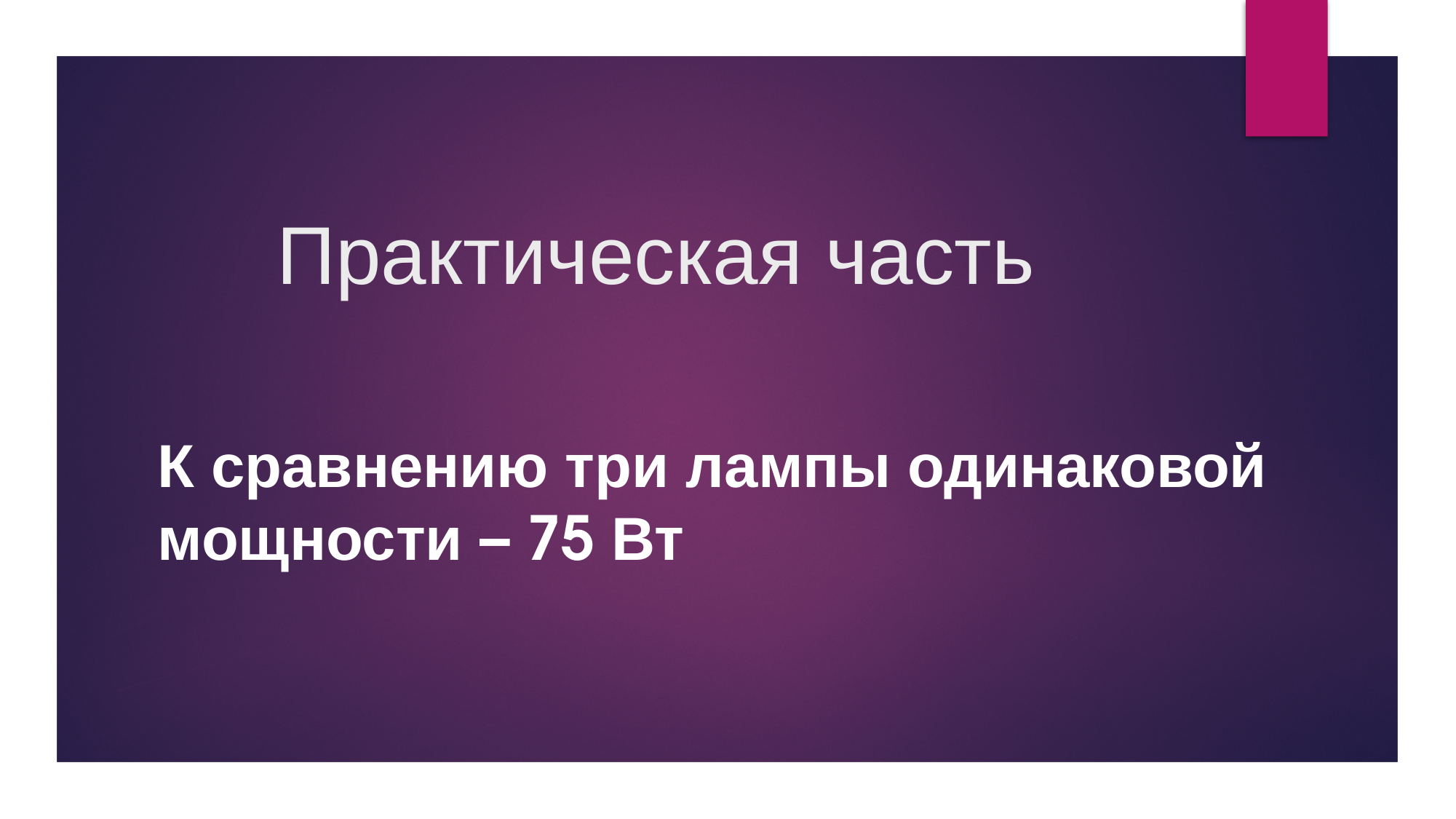

# Практическая часть

К сравнению три лампы одинаковой мощности – 75 Вт